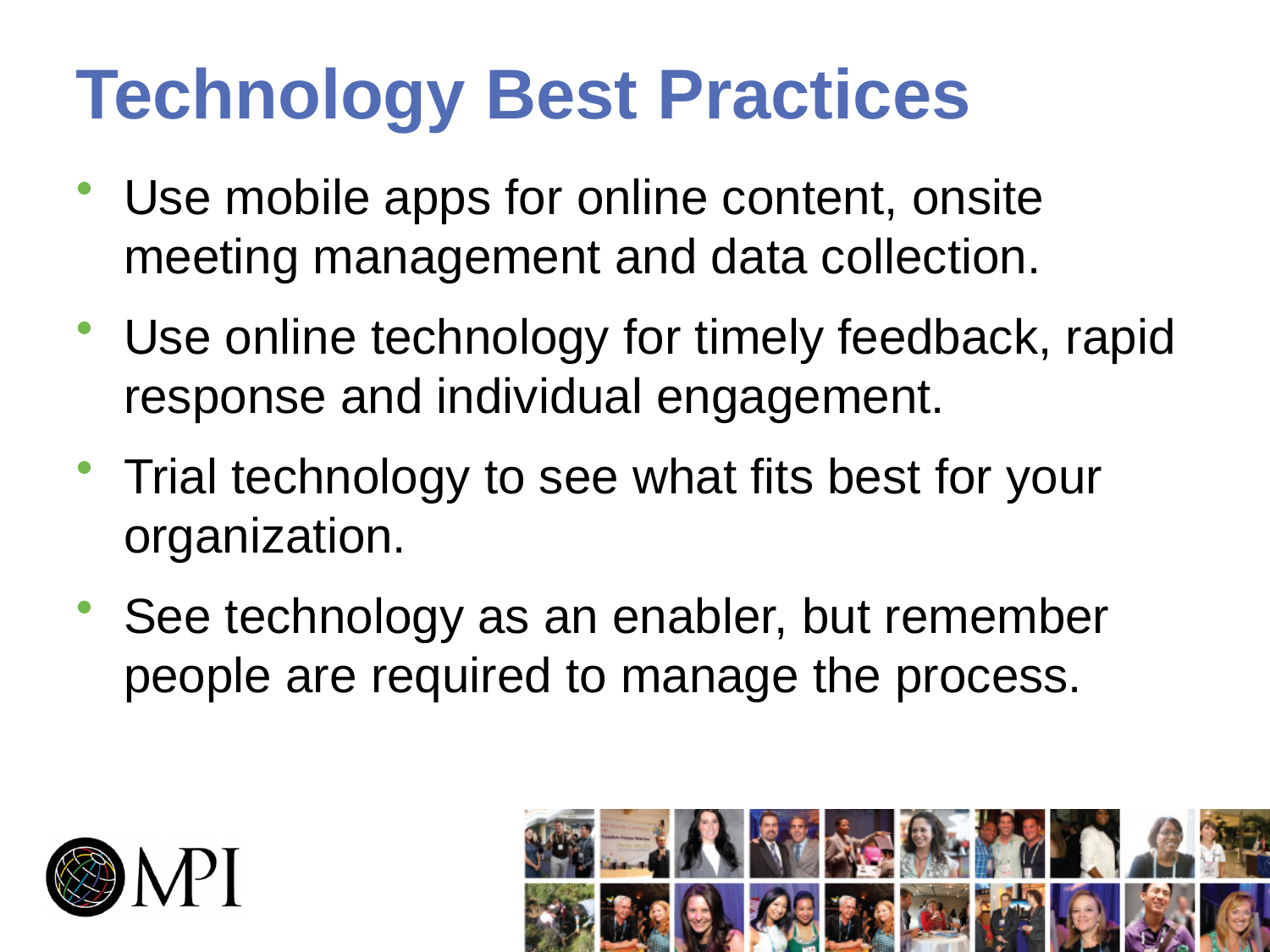

# Technology Best Practices
Use mobile apps for online content, onsite meeting management and data collection.
Use online technology for timely feedback, rapid response and individual engagement.
Trial technology to see what fits best for your organization.
See technology as an enabler, but remember people are required to manage the process.